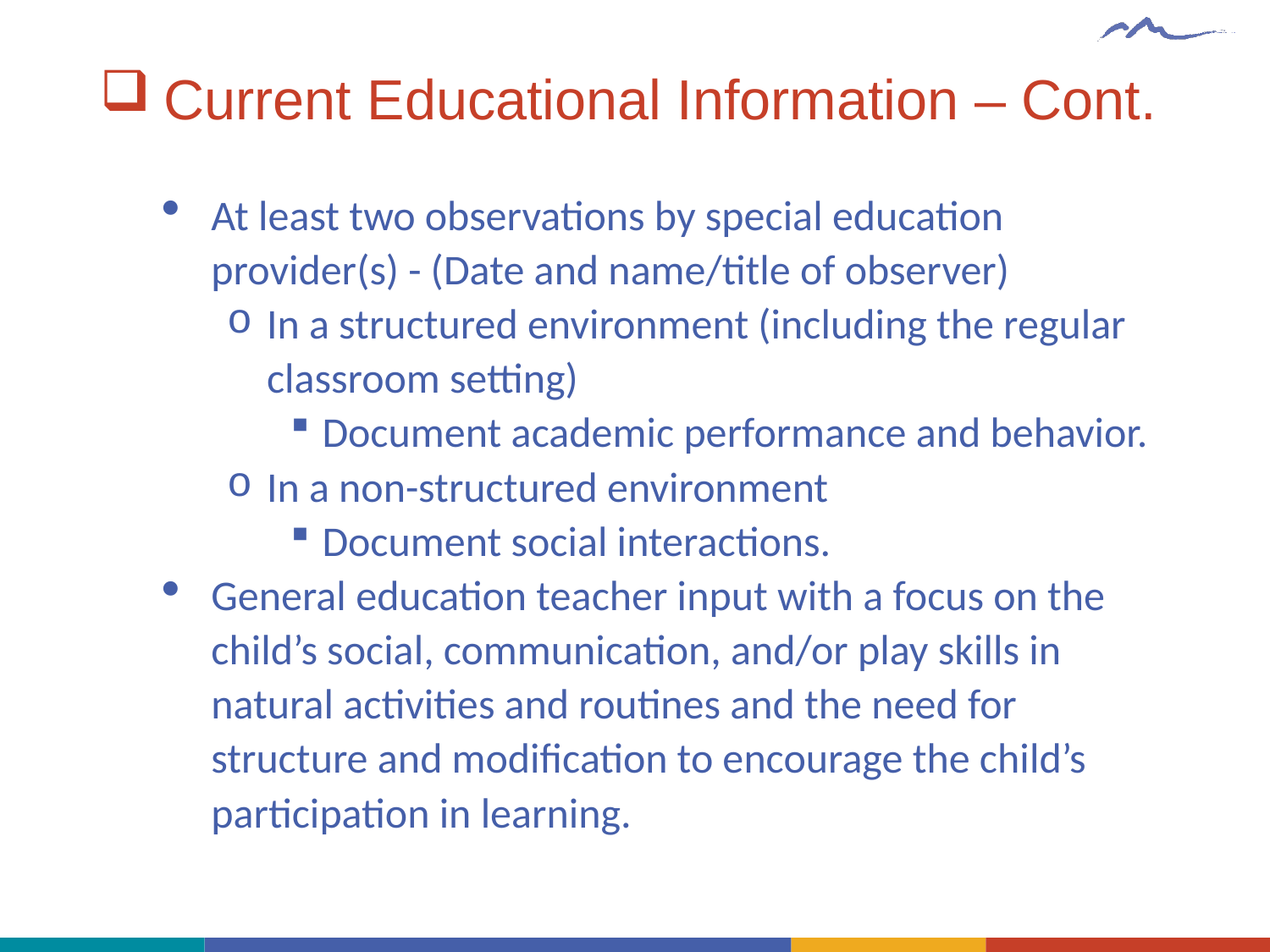

# Current Educational Information – Cont.
At least two observations by special education provider(s) - (Date and name/title of observer)
In a structured environment (including the regular classroom setting)
Document academic performance and behavior.
In a non-structured environment
Document social interactions.
General education teacher input with a focus on the child’s social, communication, and/or play skills in natural activities and routines and the need for structure and modification to encourage the child’s participation in learning.